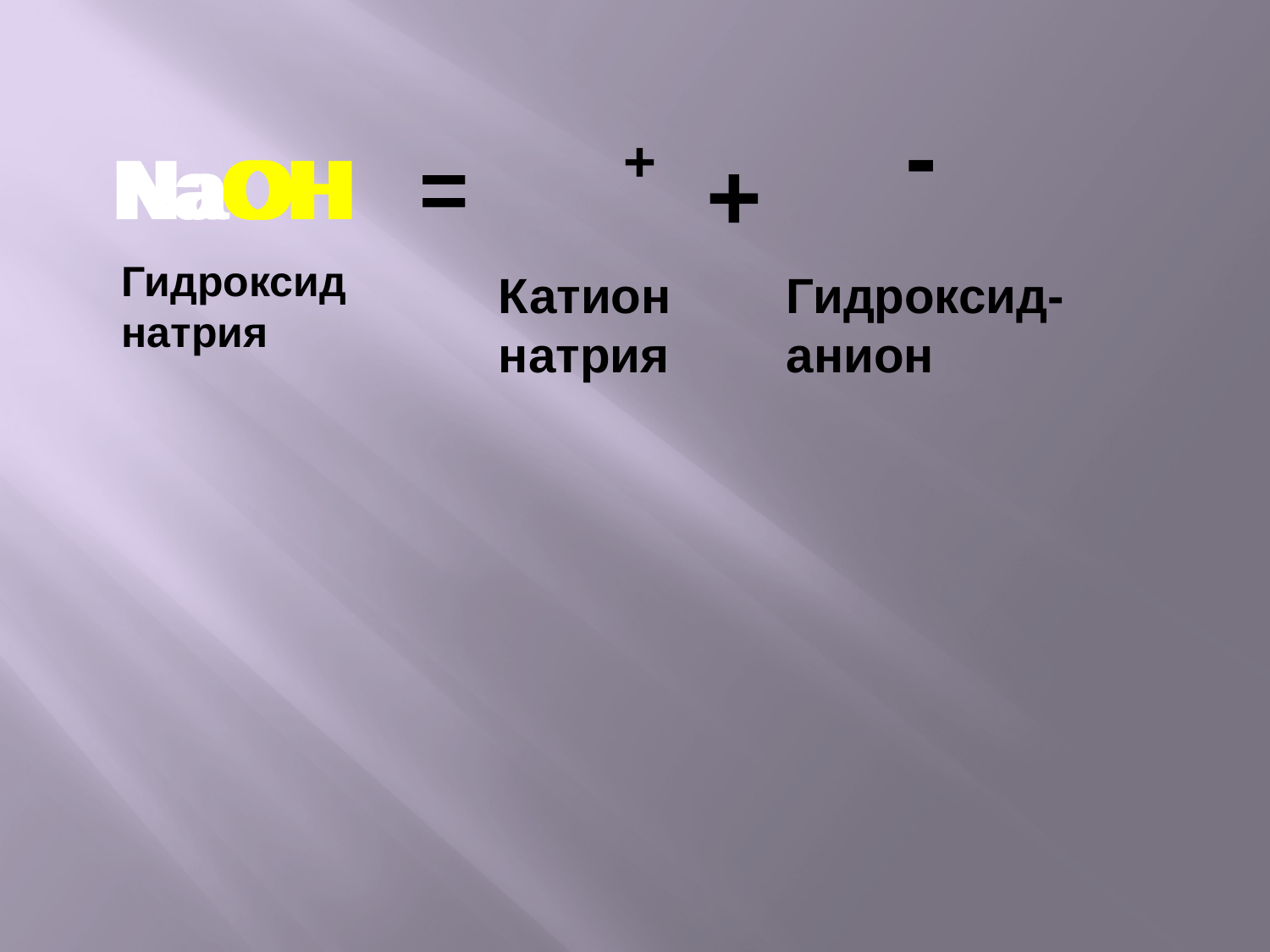

-
 +
NaOH
Na
OH
=
+
Гидроксид натрия
Катион натрия
Гидроксид-анион